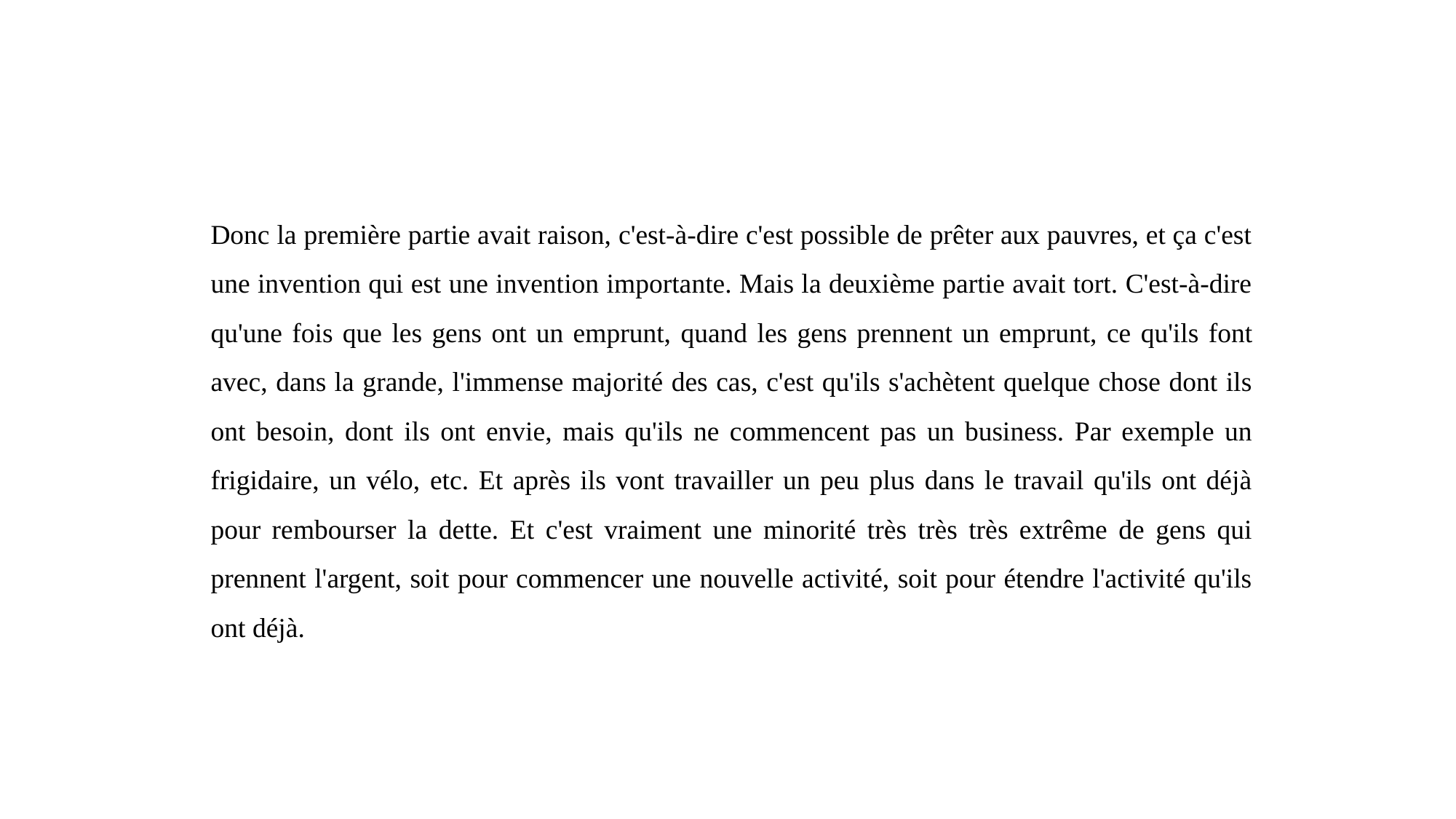

Donc la première partie avait raison, c'est-à-dire c'est possible de prêter aux pauvres, et ça c'est une invention qui est une invention importante. Mais la deuxième partie avait tort. C'est-à-dire qu'une fois que les gens ont un emprunt, quand les gens prennent un emprunt, ce qu'ils font avec, dans la grande, l'immense majorité des cas, c'est qu'ils s'achètent quelque chose dont ils ont besoin, dont ils ont envie, mais qu'ils ne commencent pas un business. Par exemple un frigidaire, un vélo, etc. Et après ils vont travailler un peu plus dans le travail qu'ils ont déjà pour rembourser la dette. Et c'est vraiment une minorité très très très extrême de gens qui prennent l'argent, soit pour commencer une nouvelle activité, soit pour étendre l'activité qu'ils ont déjà.